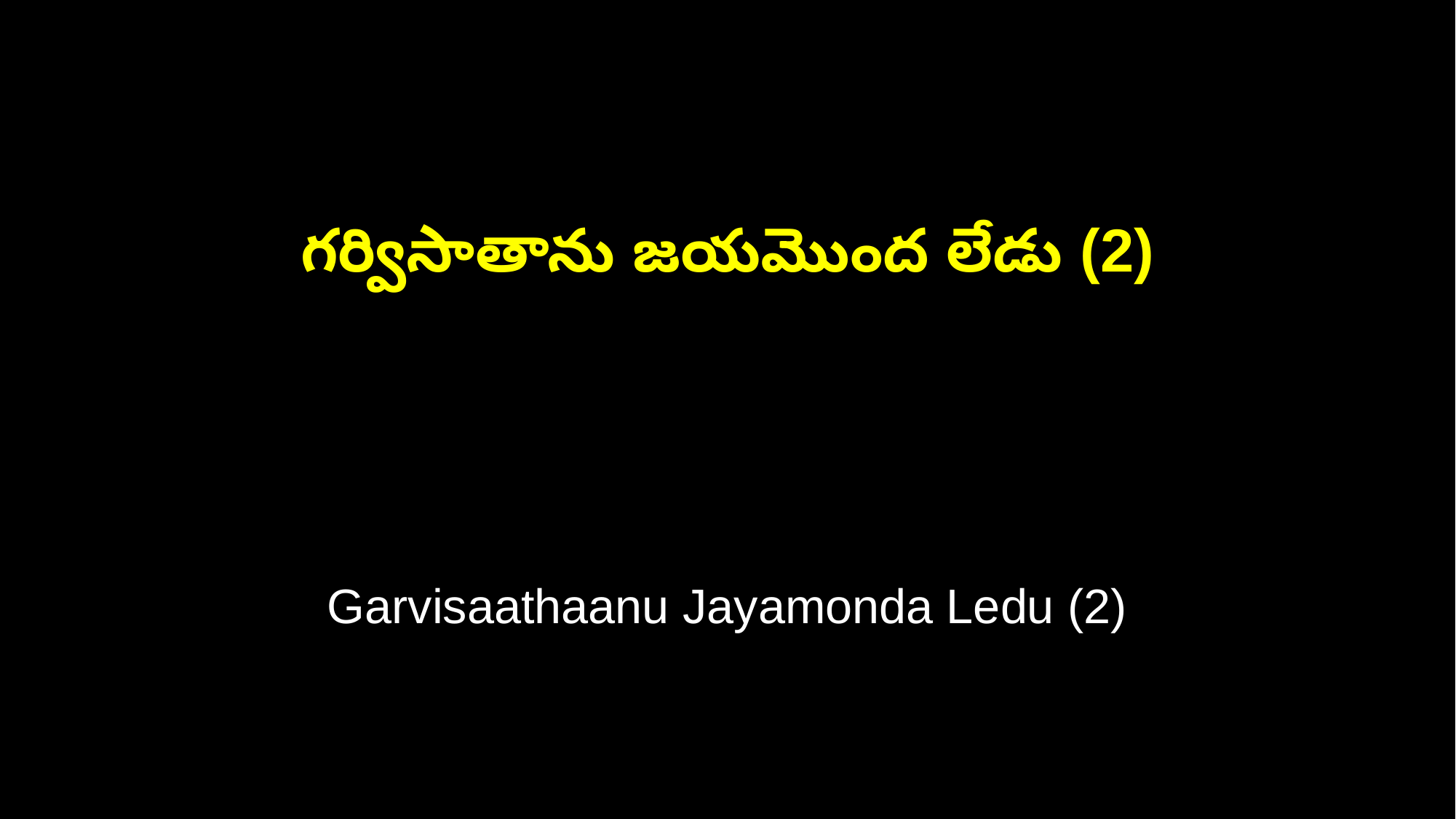

గర్విసాతాను జయమొంద లేడు (2)
Garvisaathaanu Jayamonda Ledu (2)